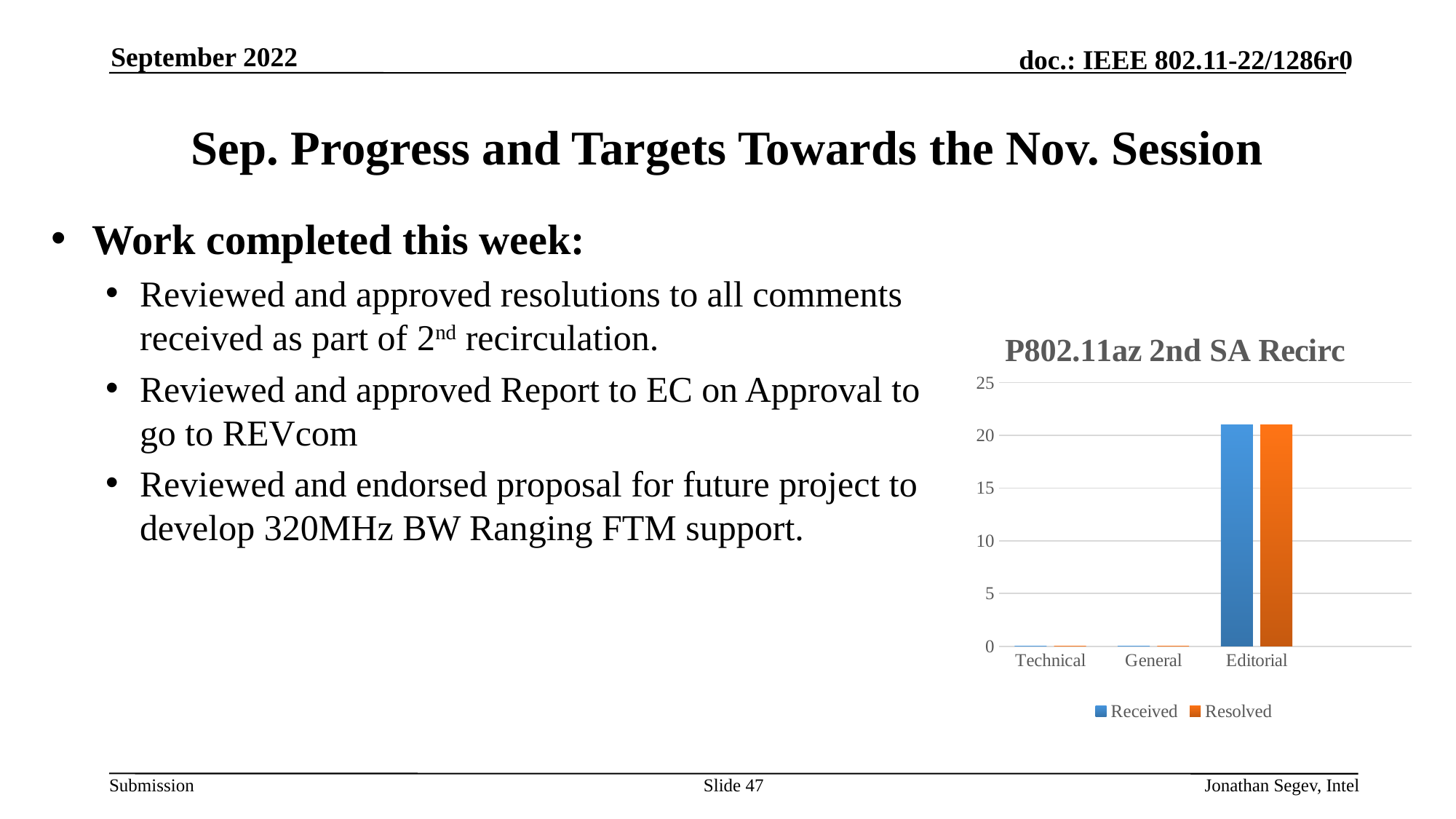

September 2022
# Sep. Progress and Targets Towards the Nov. Session
Work completed this week:
Reviewed and approved resolutions to all comments received as part of 2nd recirculation.
Reviewed and approved Report to EC on Approval to go to REVcom
Reviewed and endorsed proposal for future project to develop 320MHz BW Ranging FTM support.

### Chart: P802.11az 2nd SA Recirc

| Category | Received | Resolved |
|---|---|---|
| Technical | 0.0 | 0.0 |
| General | 0.0 | 0.0 |
| Editorial | 21.0 | 21.0 |
Slide 47
Jonathan Segev, Intel